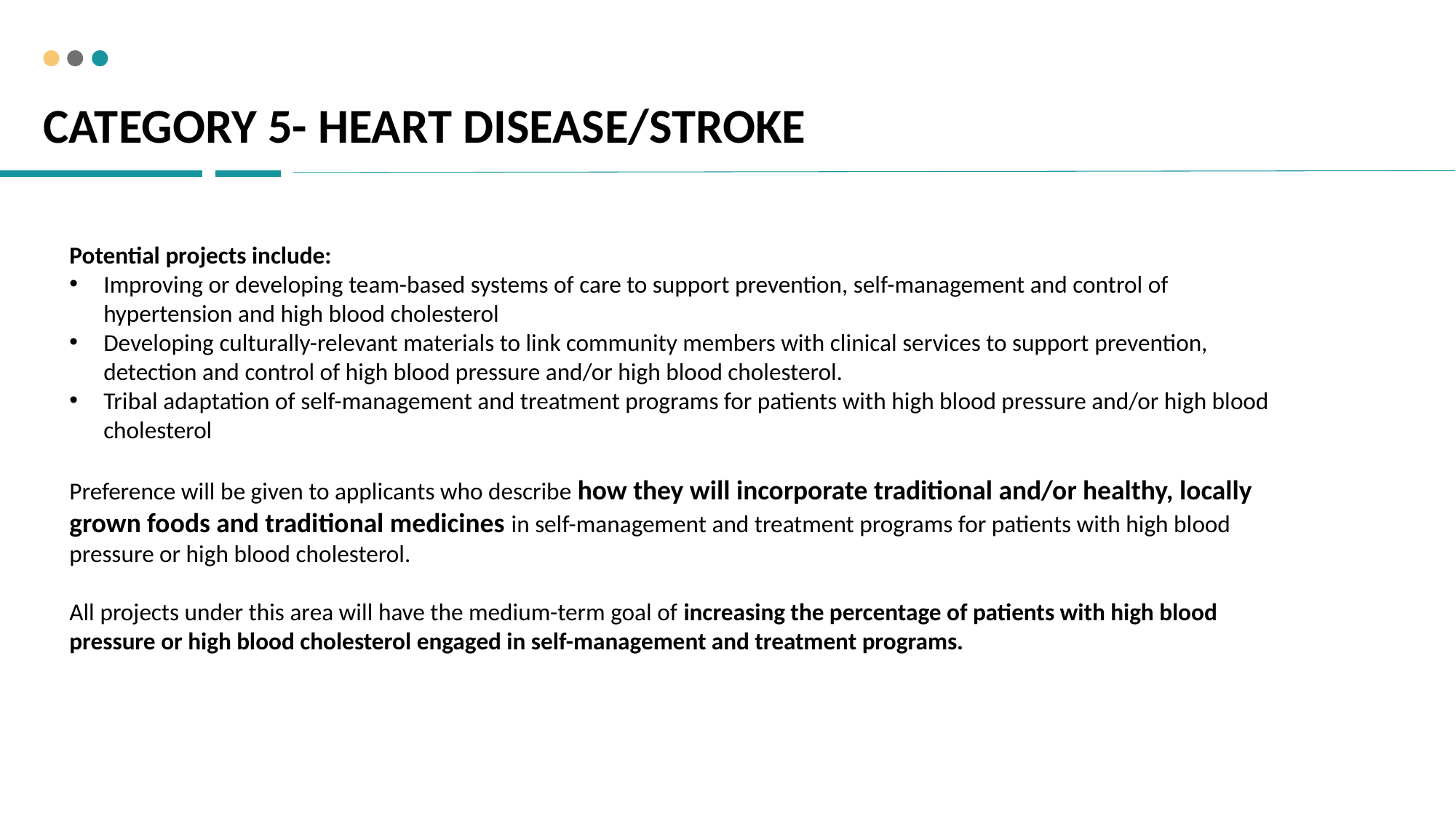

1/10/2020
# Category 5- Heart Disease/Stroke
Potential projects include:
Improving or developing team-based systems of care to support prevention, self-management and control of hypertension and high blood cholesterol
Developing culturally-relevant materials to link community members with clinical services to support prevention, detection and control of high blood pressure and/or high blood cholesterol.
Tribal adaptation of self-management and treatment programs for patients with high blood pressure and/or high blood cholesterol

Preference will be given to applicants who describe how they will incorporate traditional and/or healthy, locally grown foods and traditional medicines in self-management and treatment programs for patients with high blood pressure or high blood cholesterol.

All projects under this area will have the medium-term goal of increasing the percentage of patients with high blood pressure or high blood cholesterol engaged in self-management and treatment programs.